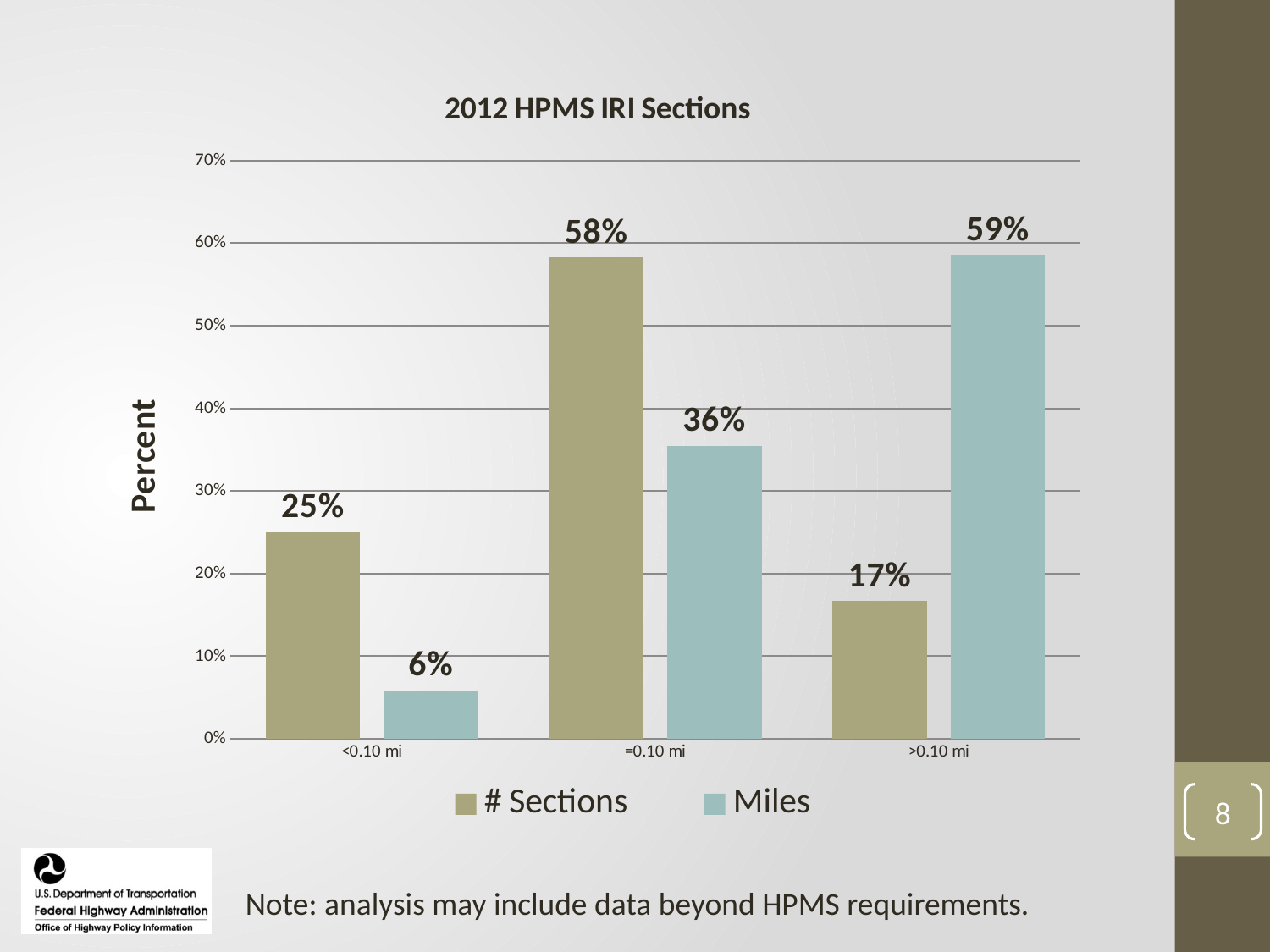

### Chart: 2012 HPMS IRI Sections

| Category |  |  |
|---|---|---|
| <0.10 mi | 0.2505107706192278 | 0.058775378782494316 |
| =0.10 mi | 0.5826720370548917 | 0.35507528606282945 |
| >0.10 mi | 0.16681719232588052 | 0.5861493351546762 |
8
Note: analysis may include data beyond HPMS requirements.